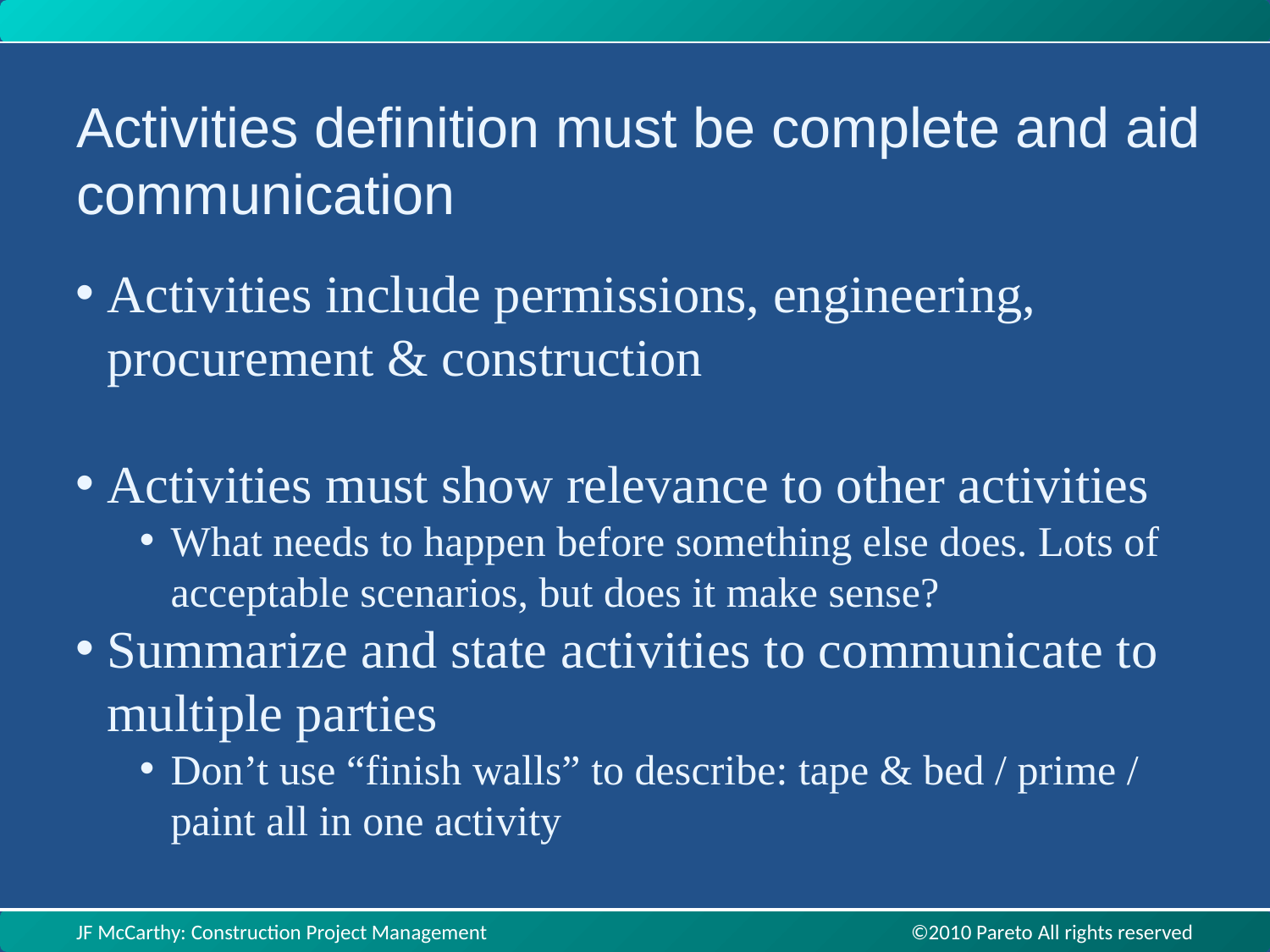

Activities definition must be complete and aid communication
Activities include permissions, engineering, procurement & construction

Activities must show relevance to other activities
What needs to happen before something else does. Lots of acceptable scenarios, but does it make sense?
Summarize and state activities to communicate to multiple parties
Don’t use “finish walls” to describe: tape & bed / prime / paint all in one activity
JF McCarthy: Construction Project Management                                                                                       ©2010 Pareto All rights reserved

JF McCarthy: Construction Project Management                                                                                       ©2010 Pareto All rights reserved